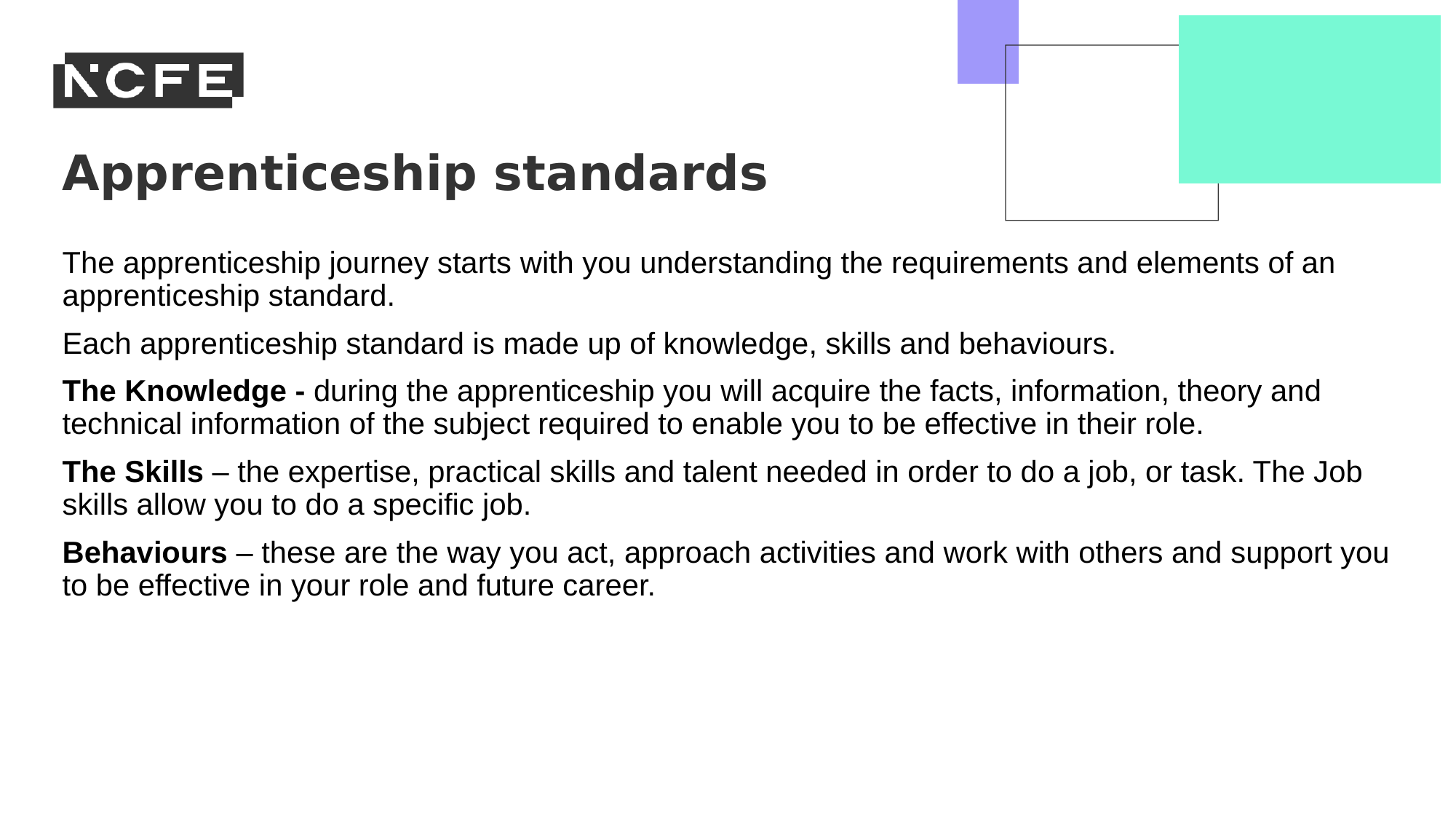

# Apprenticeship standards
The apprenticeship journey starts with you understanding the requirements and elements of an apprenticeship standard.
Each apprenticeship standard is made up of knowledge, skills and behaviours.
The Knowledge - during the apprenticeship you will acquire the facts, information, theory and technical information of the subject required to enable you to be effective in their role.
The Skills – the expertise, practical skills and talent needed in order to do a job, or task. The Job skills allow you to do a specific job.
Behaviours – these are the way you act, approach activities and work with others and support you to be effective in your role and future career.